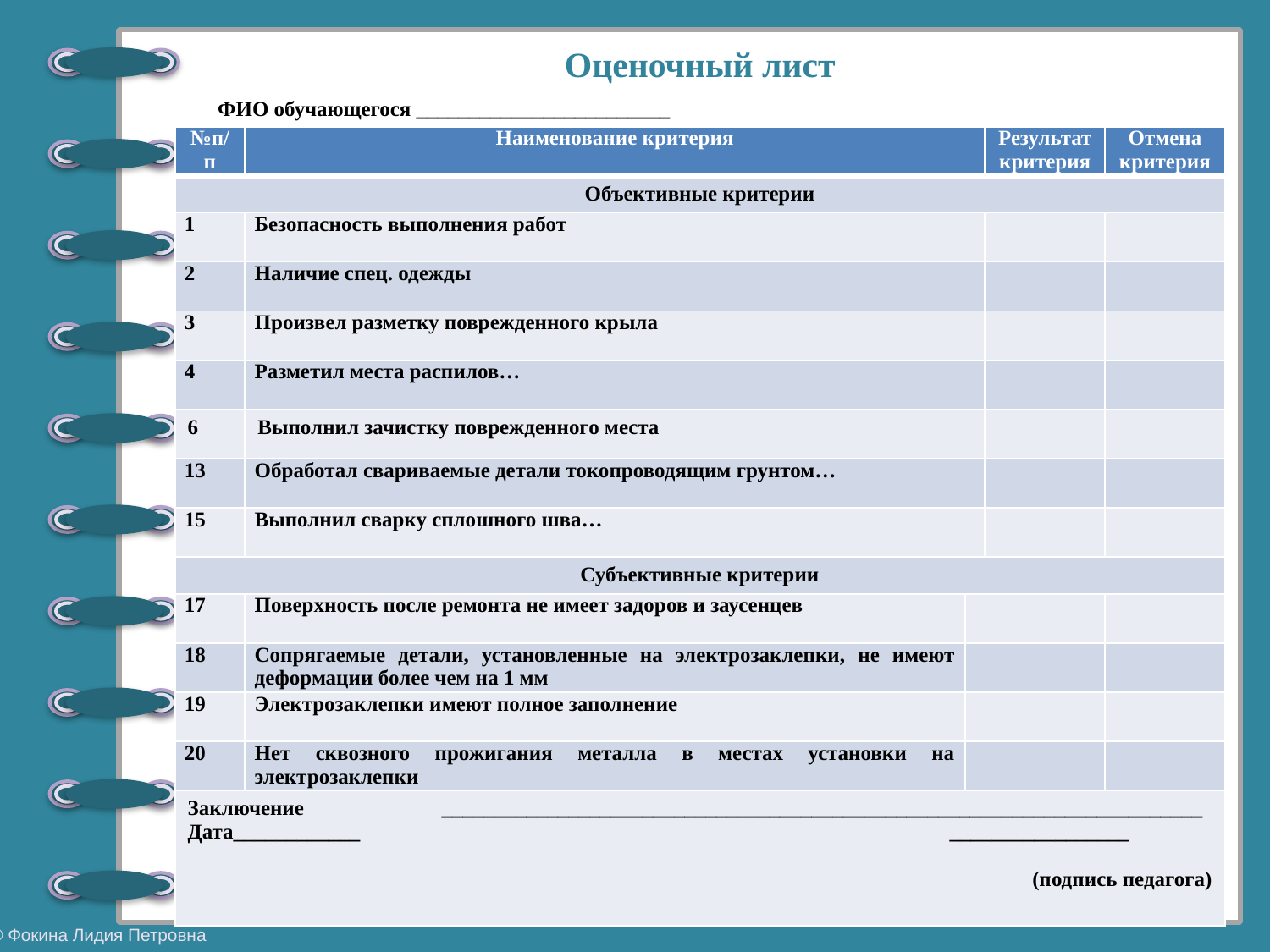

# Оценочный лист
ФИО обучающегося ________________________
| №п/п | Наименование критерия |  | Результат критерия | Отмена критерия |
| --- | --- | --- | --- | --- |
| Объективные критерии |  |  |  |  |
| 1 | Безопасность выполнения работ |  |  |  |
| 2 | Наличие спец. одежды |  |  |  |
| 3 | Произвел разметку поврежденного крыла |  |  |  |
| 4 | Разметил места распилов… |  |  |  |
| 6 | Выполнил зачистку поврежденного места |  |  |  |
| 13 | Обработал свариваемые детали токопроводящим грунтом… |  |  |  |
| 15 | Выполнил сварку сплошного шва… |  |  |  |
| Субъективные критерии |  |  |  |  |
| 17 | Поверхность после ремонта не имеет задоров и заусенцев |  |  |  |
| 18 | Сопрягаемые детали, установленные на электрозаклепки, не имеют деформации более чем на 1 мм |  |  |  |
| 19 | Электрозаклепки имеют полное заполнение |  |  |  |
| 20 | Нет сквозного прожигания металла в местах установки на электрозаклепки |  |  |  |
| Заключение \_\_\_\_\_\_\_\_\_\_\_\_\_\_\_\_\_\_\_\_\_\_\_\_\_\_\_\_\_\_\_\_\_\_\_\_\_\_\_\_\_\_\_\_\_\_\_\_\_\_\_\_\_\_\_\_\_\_\_\_\_\_\_\_\_\_\_\_\_\_\_\_ Дата\_\_\_\_\_\_\_\_\_\_\_\_ \_\_\_\_\_\_\_\_\_\_\_\_\_\_\_\_\_ (подпись педагога) |  |  |  |  |